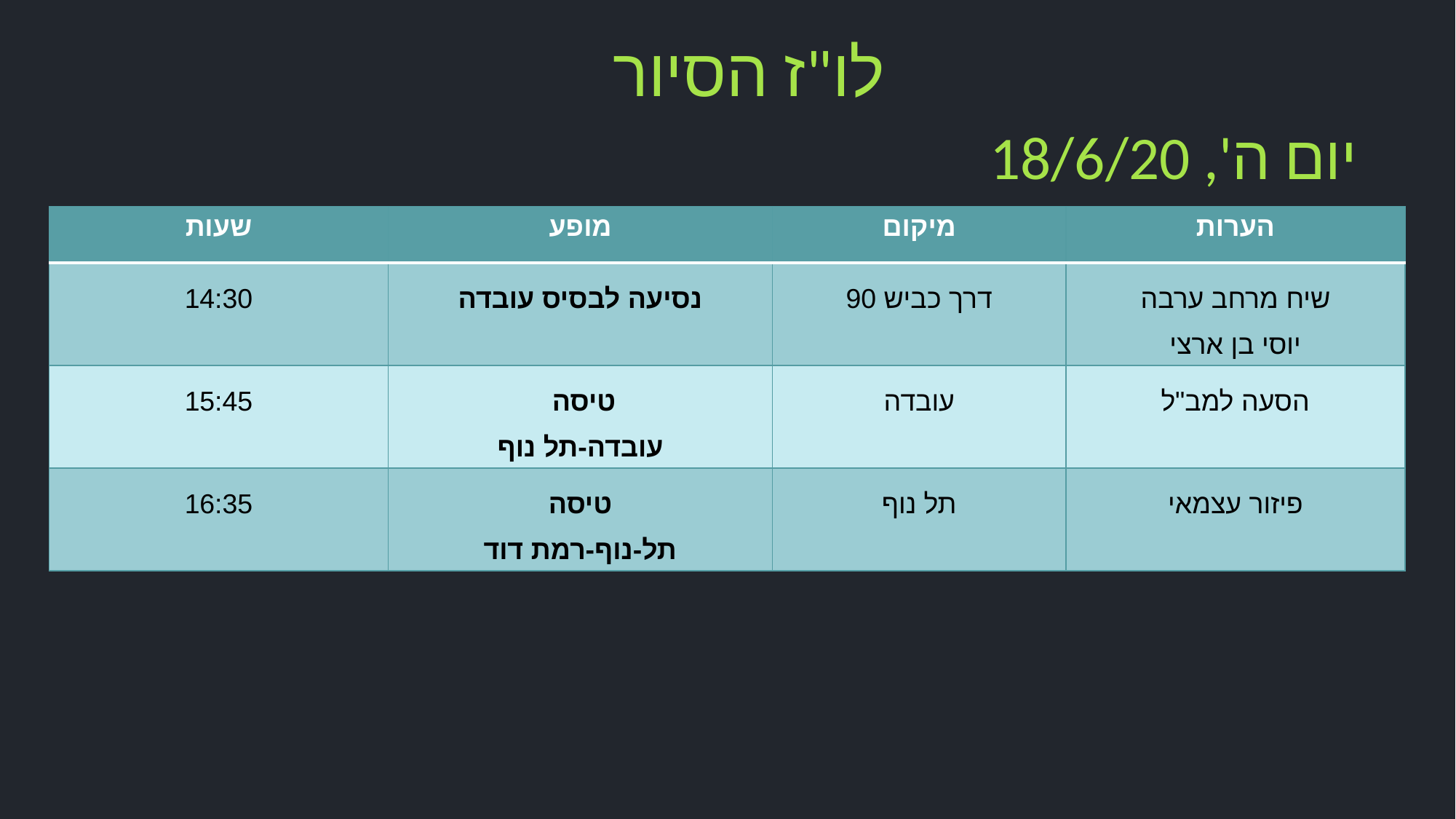

לו"ז הסיור
יום ה', 18/6/20
| שעות | מופע | מיקום | הערות |
| --- | --- | --- | --- |
| 14:30 | נסיעה לבסיס עובדה | דרך כביש 90 | שיח מרחב ערבה יוסי בן ארצי |
| 15:45 | טיסה עובדה-תל נוף | עובדה | הסעה למב"ל |
| 16:35 | טיסה תל-נוף-רמת דוד | תל נוף | פיזור עצמאי |